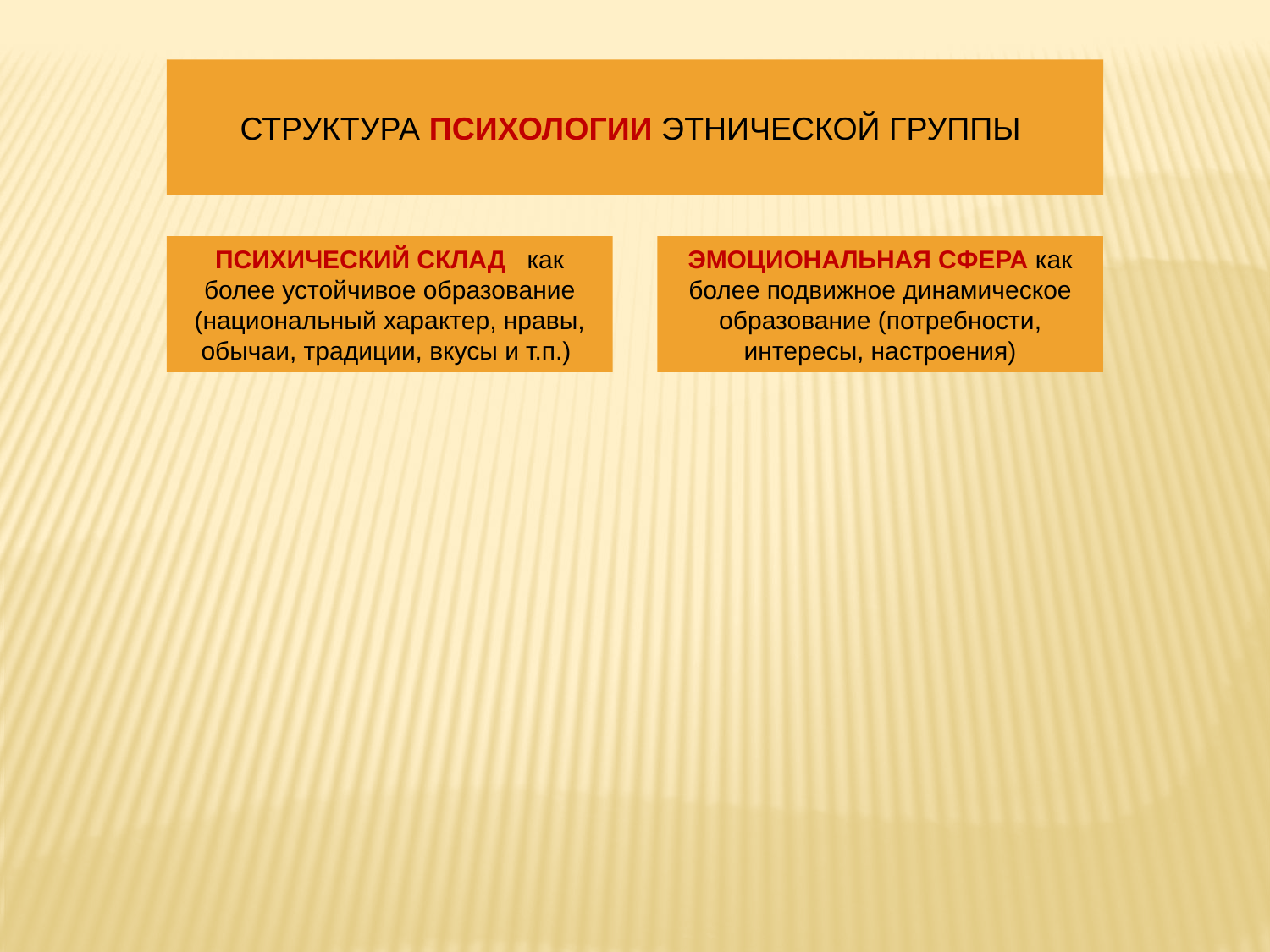

СТРУКТУРА ПСИХОЛОГИИ ЭТНИЧЕСКОЙ ГРУППЫ
ПСИХИЧЕСКИЙ СКЛАД   как более устойчивое образование (национальный характер, нравы, обычаи, традиции, вкусы и т.п.)
ЭМОЦИОНАЛЬНАЯ СФЕРА как более подвижное динамическое образование (потребности, интересы, настроения)